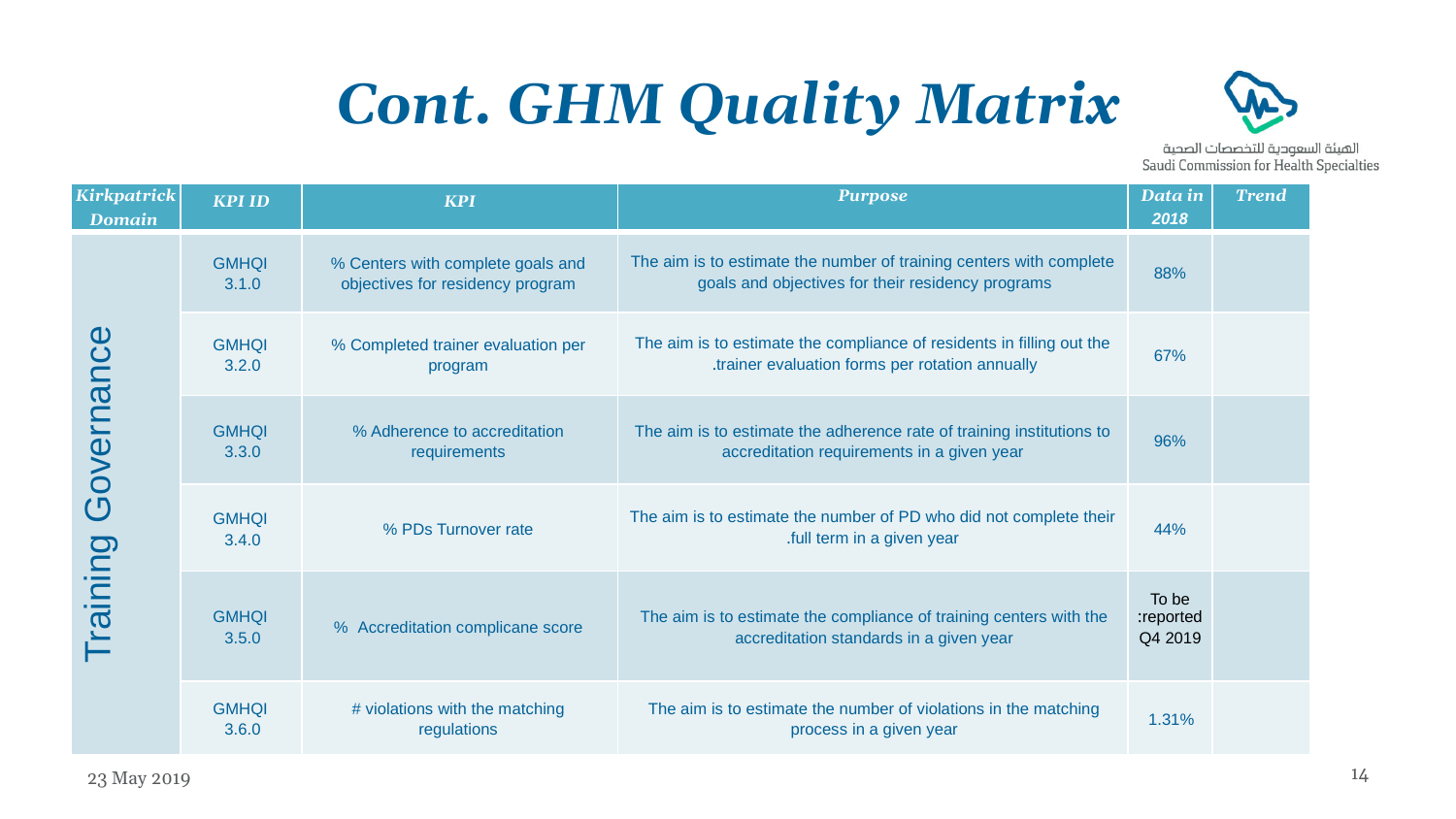

# Cont. GHM Quality Matrix
| Kirkpatrick Domain | KPI ID | KPI | Purpose | Data in 2018 | Trend |
| --- | --- | --- | --- | --- | --- |
| Training Governance | GMHQI 3.1.0 | % Centers with complete goals and objectives for residency program | The aim is to estimate the number of training centers with complete goals and objectives for their residency programs | 88% |  |
|  | GMHQI 3.2.0 | % Completed trainer evaluation per program | The aim is to estimate the compliance of residents in filling out the trainer evaluation forms per rotation annually. | 67% |  |
|  | GMHQI 3.3.0 | % Adherence to accreditation requirements | The aim is to estimate the adherence rate of training institutions to accreditation requirements in a given year | 96% |  |
|  | GMHQI 3.4.0 | % PDs Turnover rate | The aim is to estimate the number of PD who did not complete their full term in a given year. | 44% |  |
|  | GMHQI 3.5.0 | % Accreditation complicane score | The aim is to estimate the compliance of training centers with the accreditation standards in a given year | To be reported: Q4 2019 |  |
|  | GMHQI 3.6.0 | # violations with the matching regulations | The aim is to estimate the number of violations in the matching process in a given year | 1.31% |  |
14
23 May 2019